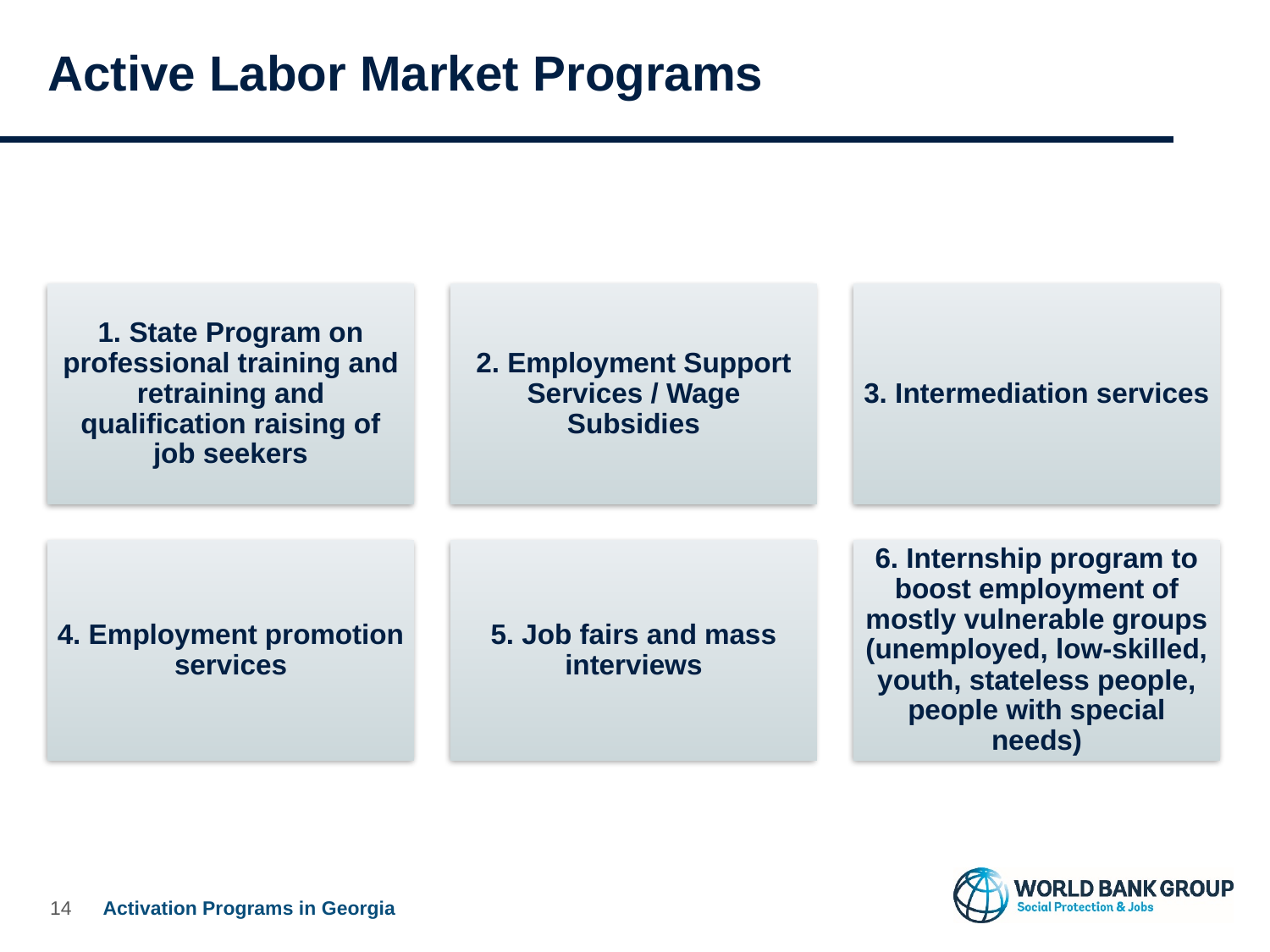

# Active Labor Market Programs
1. State Program on professional training and retraining and qualification raising of job seekers
2. Employment Support Services / Wage Subsidies
3. Intermediation services
4. Employment promotion services
5. Job fairs and mass interviews
6. Internship program to boost employment of mostly vulnerable groups (unemployed, low-skilled, youth, stateless people, people with special needs)
14
Activation Programs in Georgia